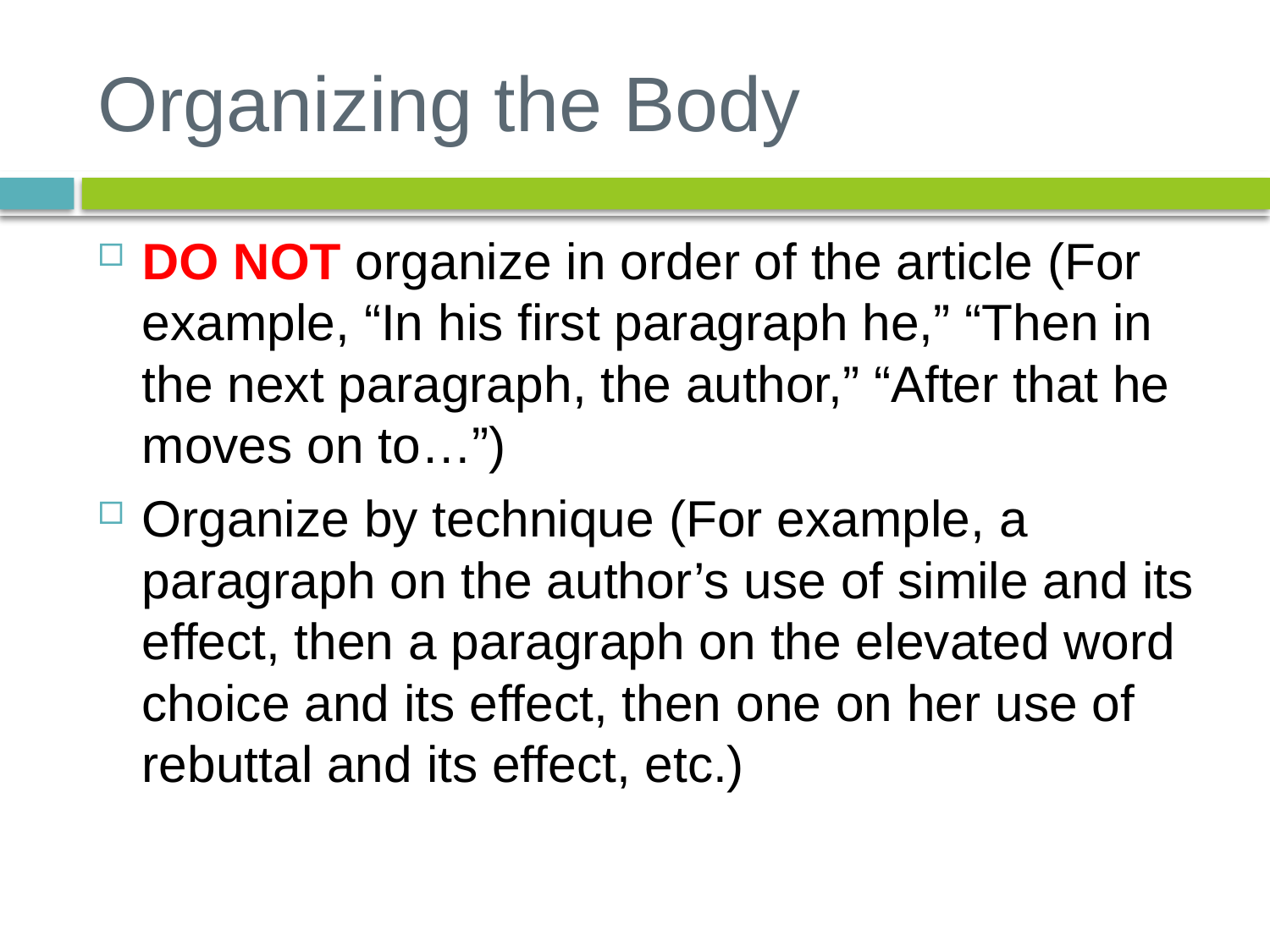

# Organizing the Body
DO NOT organize in order of the article (For example, “In his first paragraph he,” “Then in the next paragraph, the author,” “After that he moves on to…”)
Organize by technique (For example, a paragraph on the author’s use of simile and its effect, then a paragraph on the elevated word choice and its effect, then one on her use of rebuttal and its effect, etc.)